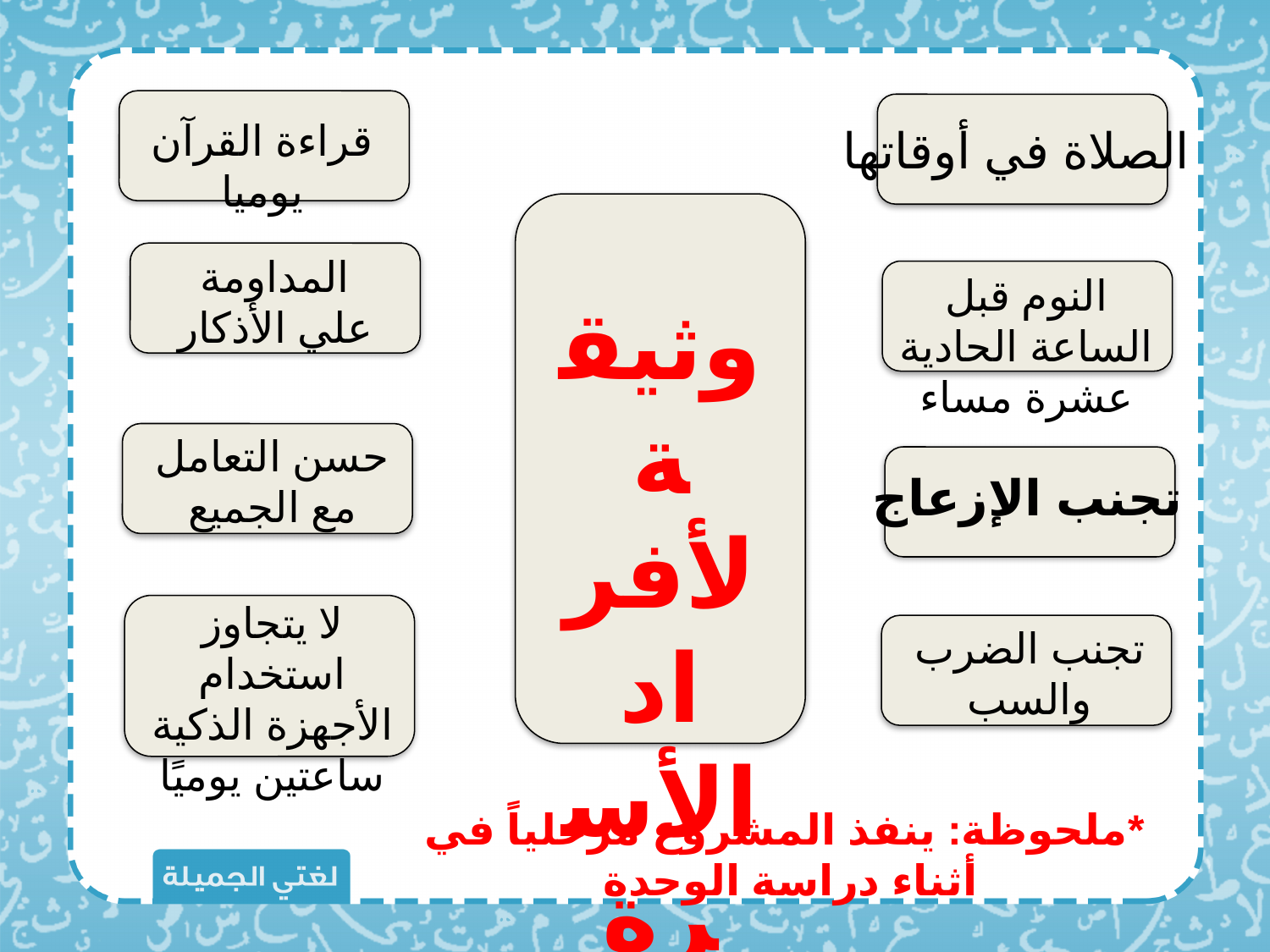

قراءة القرآن يوميا
الصلاة في أوقاتها

المداومة علي الأذكار

النوم قبل الساعة الحادية عشرة مساء
وثيقة لأفراد الأسرة

حسن التعامل مع الجميع

تجنب الإزعاج
لا يتجاوز استخدام الأجهزة الذكية ساعتين يوميًا

تجنب الضرب والسب
*ملحوظة: ينفذ المشروع مرحلياً في أثناء دراسة الوحدة